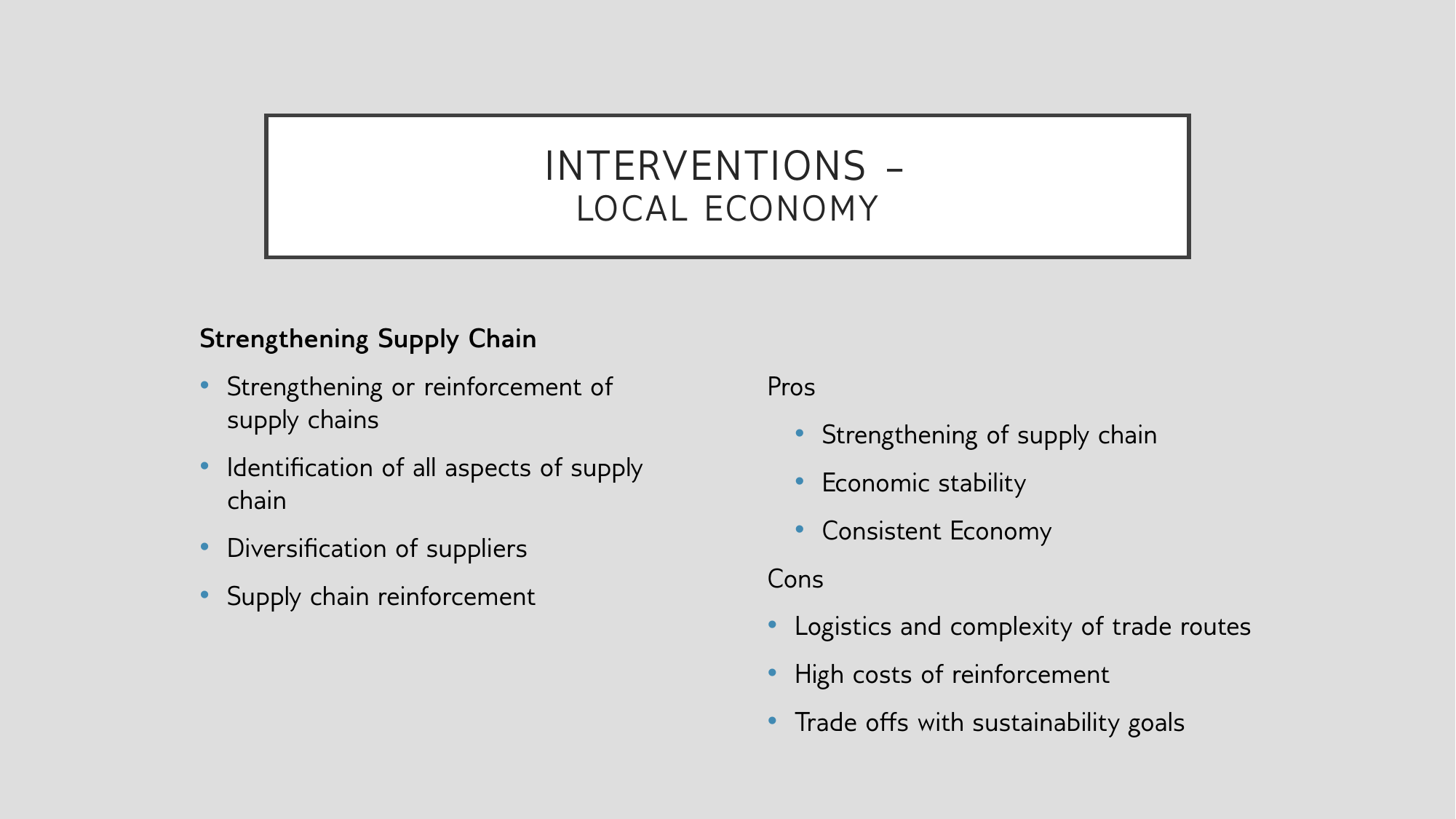

# Interventions – Local economy
Strengthening Supply Chain
Strengthening or reinforcement of supply chains
Identification of all aspects of supply chain
Diversification of suppliers
Supply chain reinforcement

Pros
Strengthening of supply chain
Economic stability
Consistent Economy
Cons
Logistics and complexity of trade routes
High costs of reinforcement
Trade offs with sustainability goals